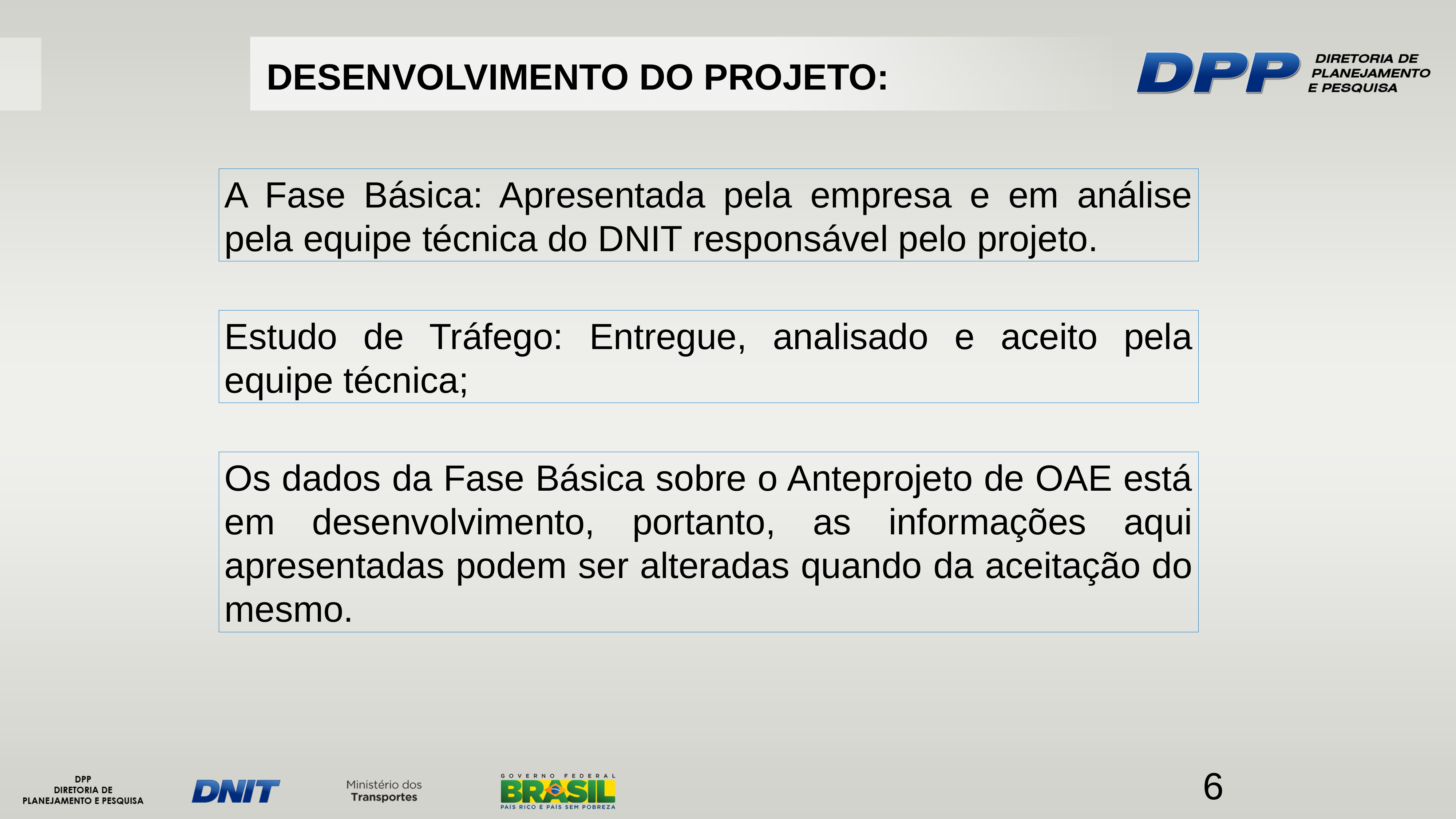

DESENVOLVIMENTO DO PROJETO:
A Fase Básica: Apresentada pela empresa e em análise pela equipe técnica do DNIT responsável pelo projeto.
Estudo de Tráfego: Entregue, analisado e aceito pela equipe técnica;
Os dados da Fase Básica sobre o Anteprojeto de OAE está em desenvolvimento, portanto, as informações aqui apresentadas podem ser alteradas quando da aceitação do mesmo.
6